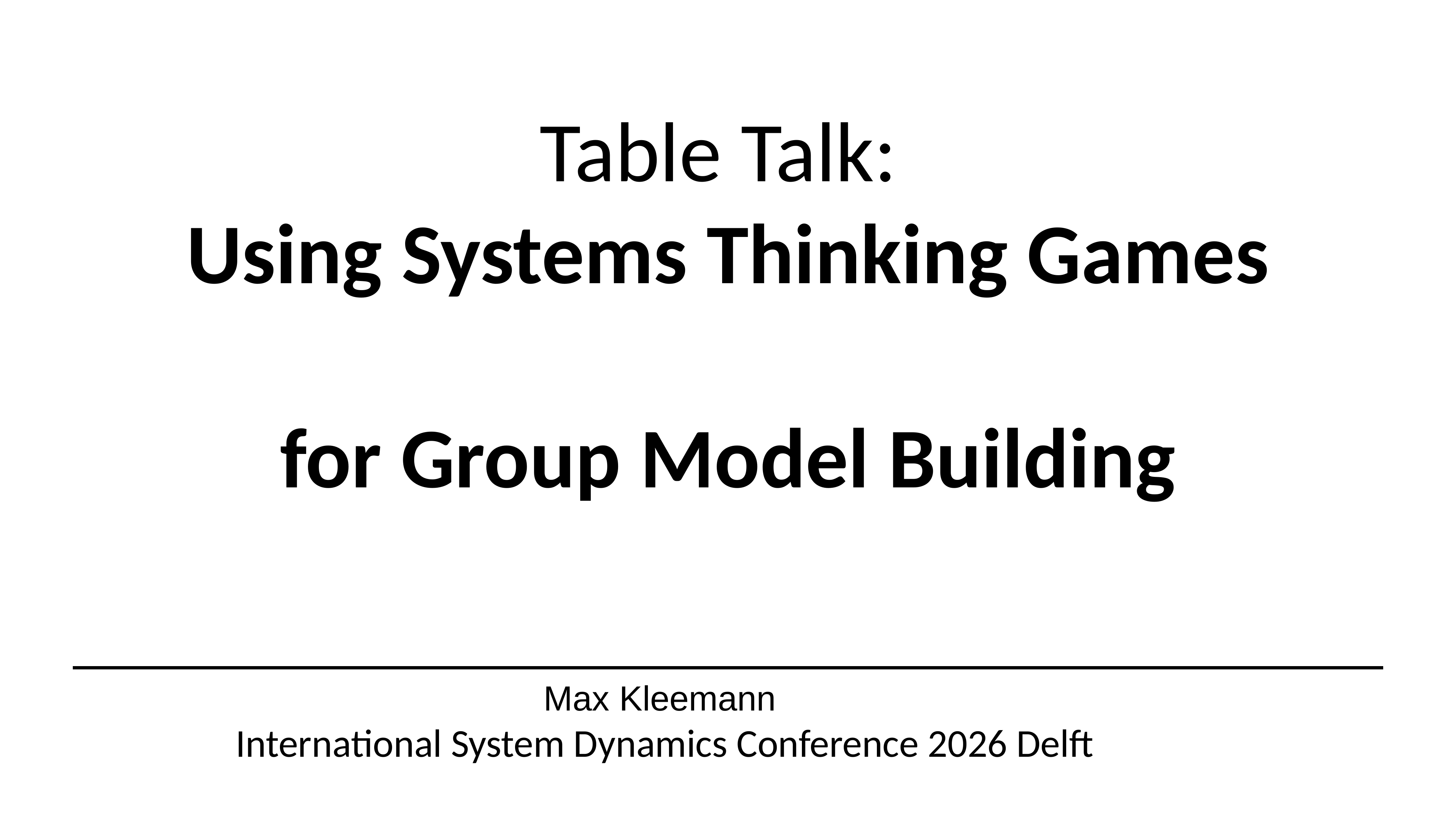

# Table Talk: Using Systems Thinking Games for Group Model Building
Max Kleemann
International System Dynamics Conference 2026 Delft